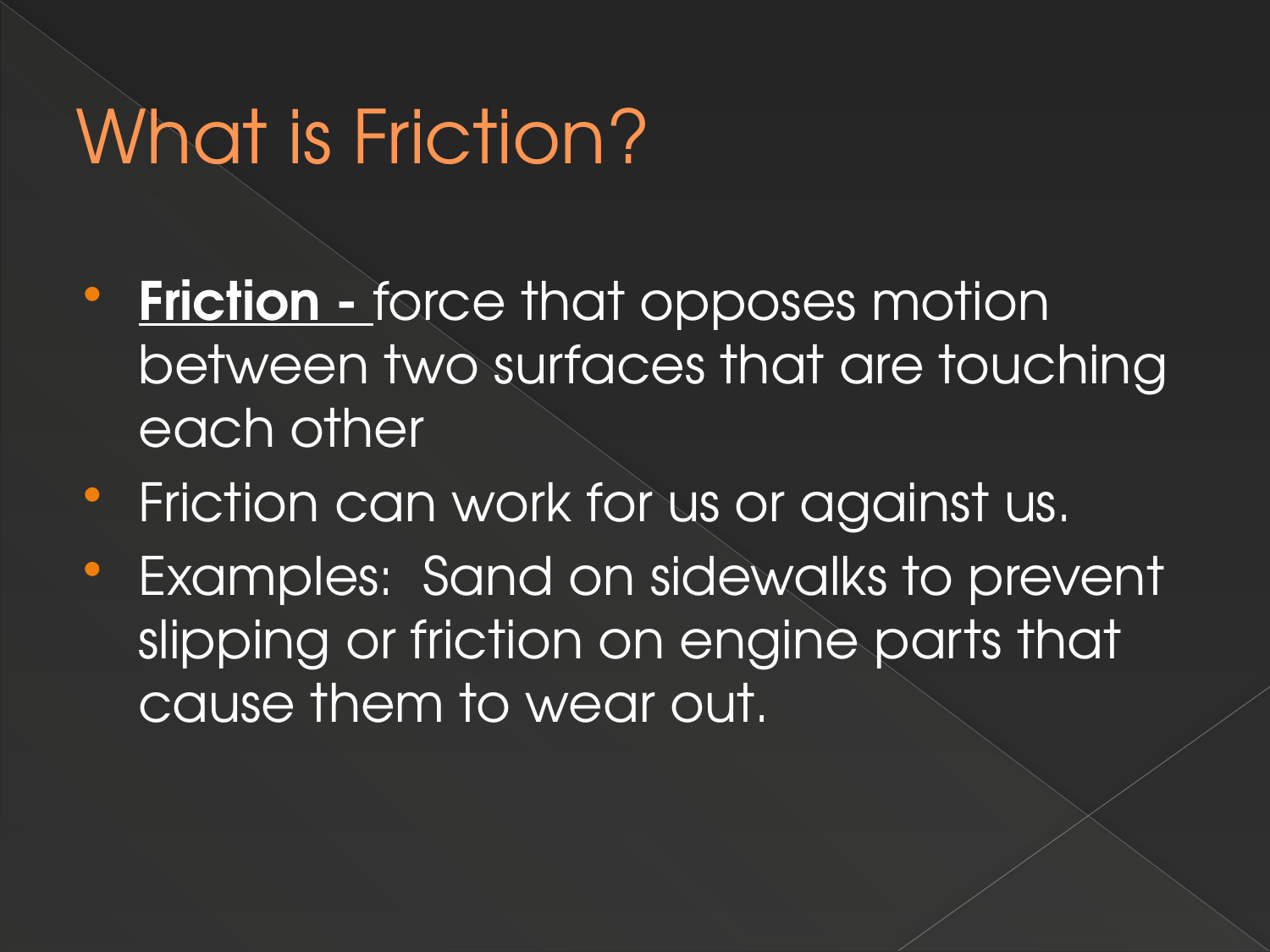

# What is Friction?
Friction - force that opposes motion between two surfaces that are touching each other
Friction can work for us or against us.
Examples:  Sand on sidewalks to prevent slipping or friction on engine parts that cause them to wear out.